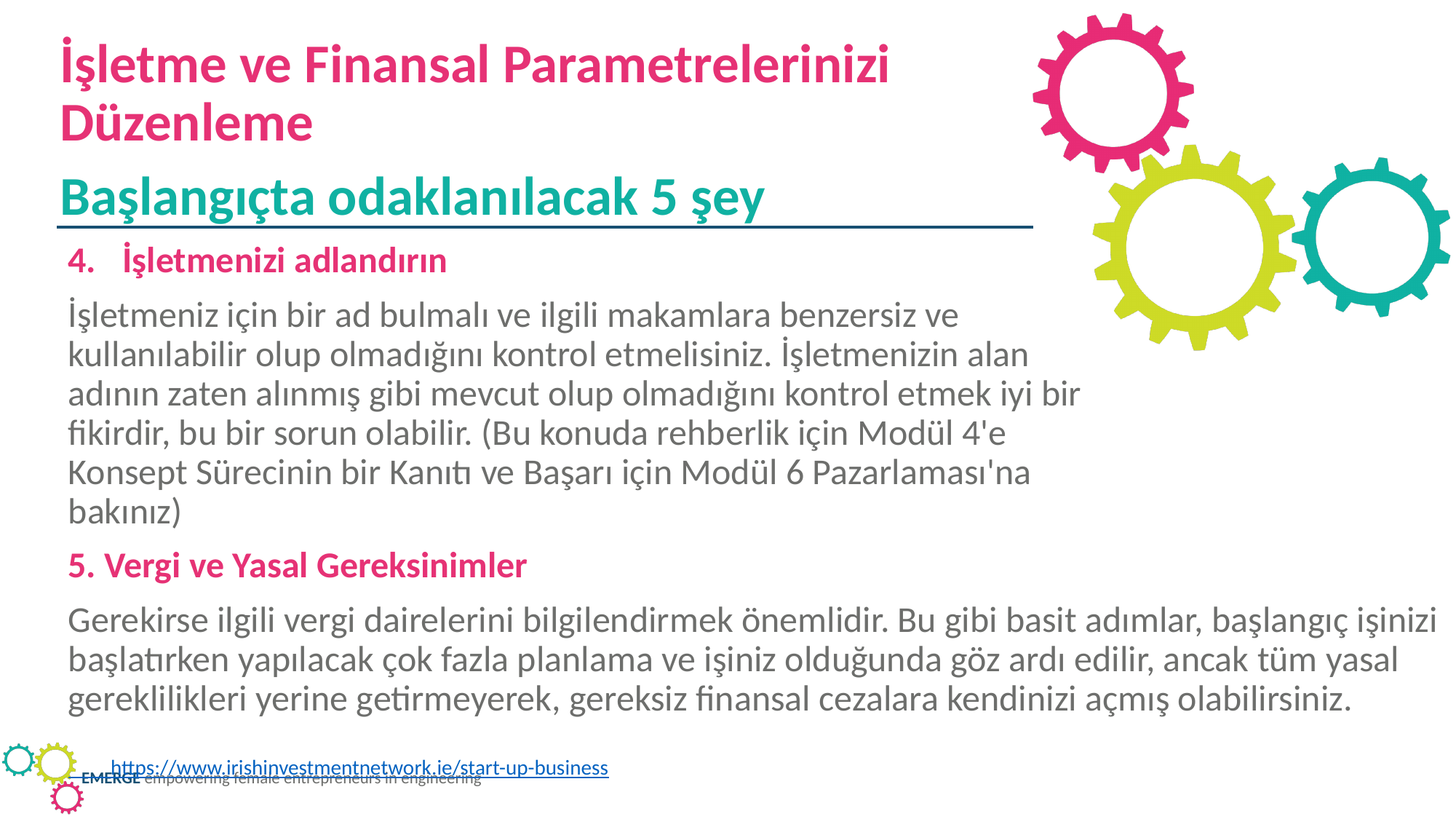

İşletme ve Finansal Parametrelerinizi Düzenleme
Başlangıçta odaklanılacak 5 şey
İşletmenizi adlandırın
İşletmeniz için bir ad bulmalı ve ilgili makamlara benzersiz ve kullanılabilir olup olmadığını kontrol etmelisiniz. İşletmenizin alan adının zaten alınmış gibi mevcut olup olmadığını kontrol etmek iyi bir fikirdir, bu bir sorun olabilir. (Bu konuda rehberlik için Modül 4'e Konsept Sürecinin bir Kanıtı ve Başarı için Modül 6 Pazarlaması'na bakınız)
5. Vergi ve Yasal Gereksinimler
Gerekirse ilgili vergi dairelerini bilgilendirmek önemlidir. Bu gibi basit adımlar, başlangıç işinizi başlatırken yapılacak çok fazla planlama ve işiniz olduğunda göz ardı edilir, ancak tüm yasal gereklilikleri yerine getirmeyerek, gereksiz finansal cezalara kendinizi açmış olabilirsiniz.
         https://www.irishinvestmentnetwork.ie/start-up-business